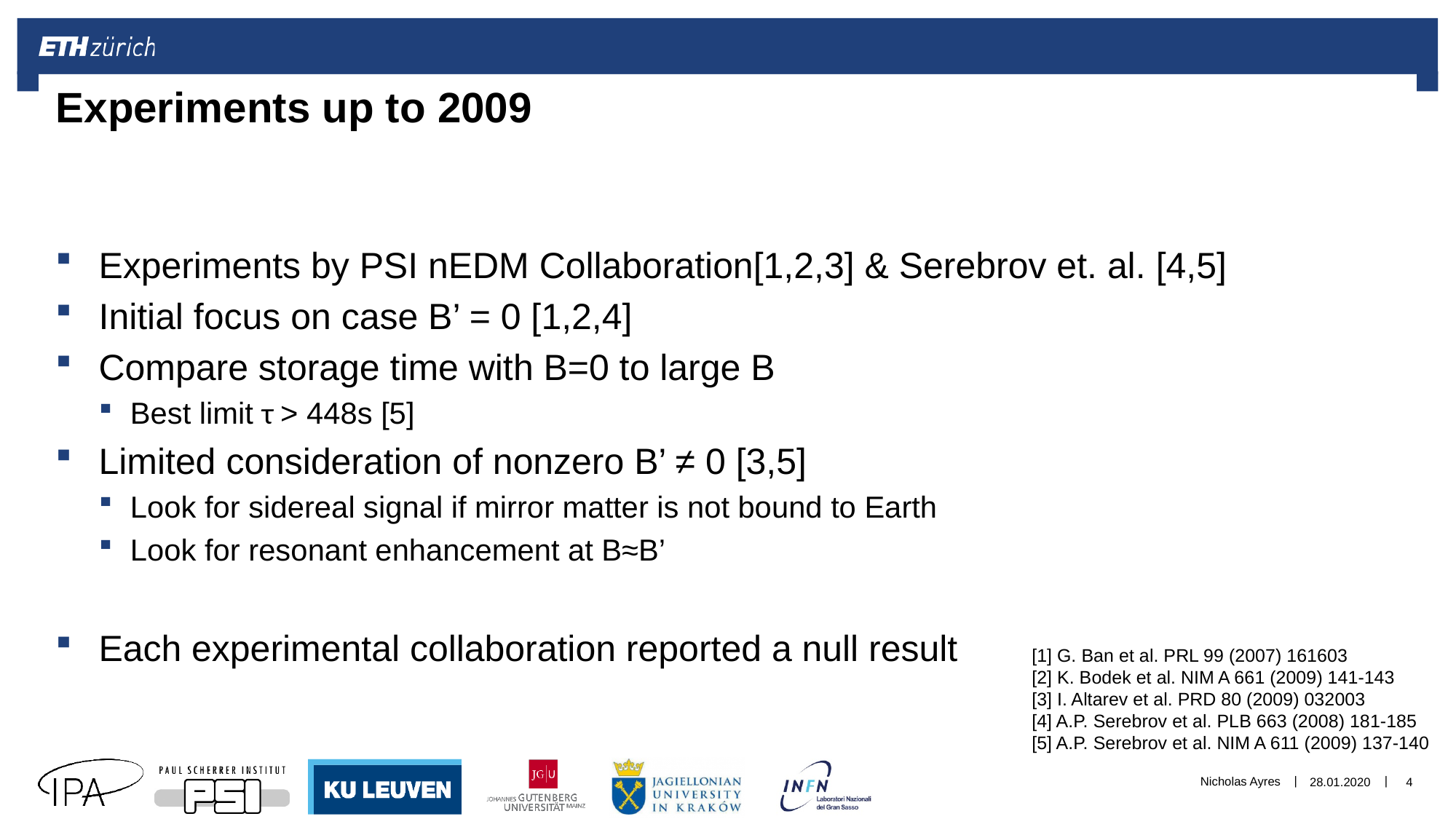

# Experiments up to 2009
Experiments by PSI nEDM Collaboration[1,2,3] & Serebrov et. al. [4,5]
Initial focus on case B’ = 0 [1,2,4]
Compare storage time with B=0 to large B
Best limit τ > 448s [5]
Limited consideration of nonzero B’ ≠ 0 [3,5]
Look for sidereal signal if mirror matter is not bound to Earth
Look for resonant enhancement at B≈B’

Each experimental collaboration reported a null result
[1] G. Ban et al. PRL 99 (2007) 161603
[2] K. Bodek et al. NIM A 661 (2009) 141-143
[3] I. Altarev et al. PRD 80 (2009) 032003
[4] A.P. Serebrov et al. PLB 663 (2008) 181-185
[5] A.P. Serebrov et al. NIM A 611 (2009) 137-140
Nicholas Ayres
28.01.2020
4